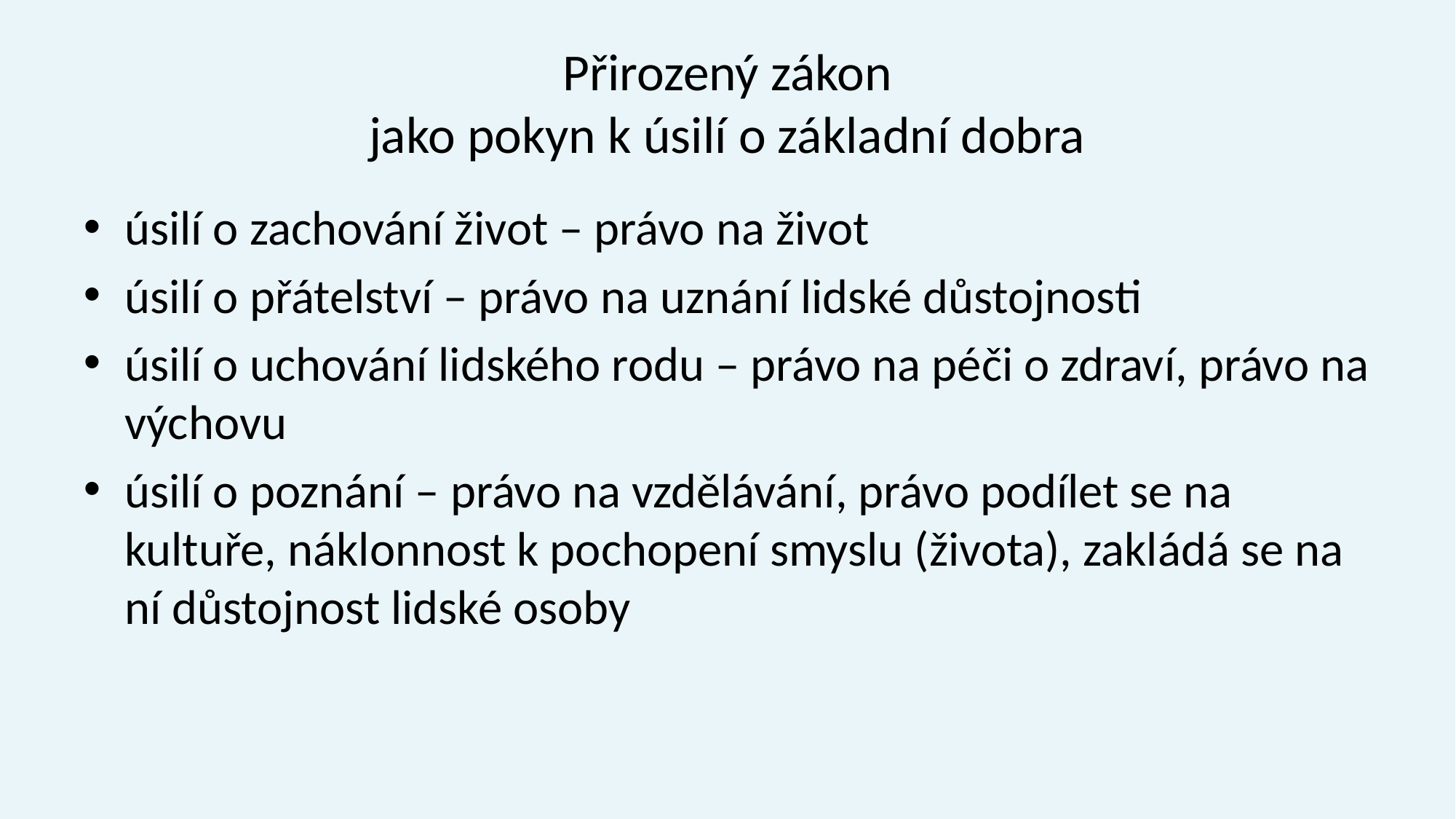

# Přirozený zákon jako pokyn k úsilí o základní dobra
úsilí o zachování život – právo na život
úsilí o přátelství – právo na uznání lidské důstojnosti
úsilí o uchování lidského rodu – právo na péči o zdraví, právo na výchovu
úsilí o poznání – právo na vzdělávání, právo podílet se na kultuře, náklonnost k pochopení smyslu (života), zakládá se na ní důstojnost lidské osoby